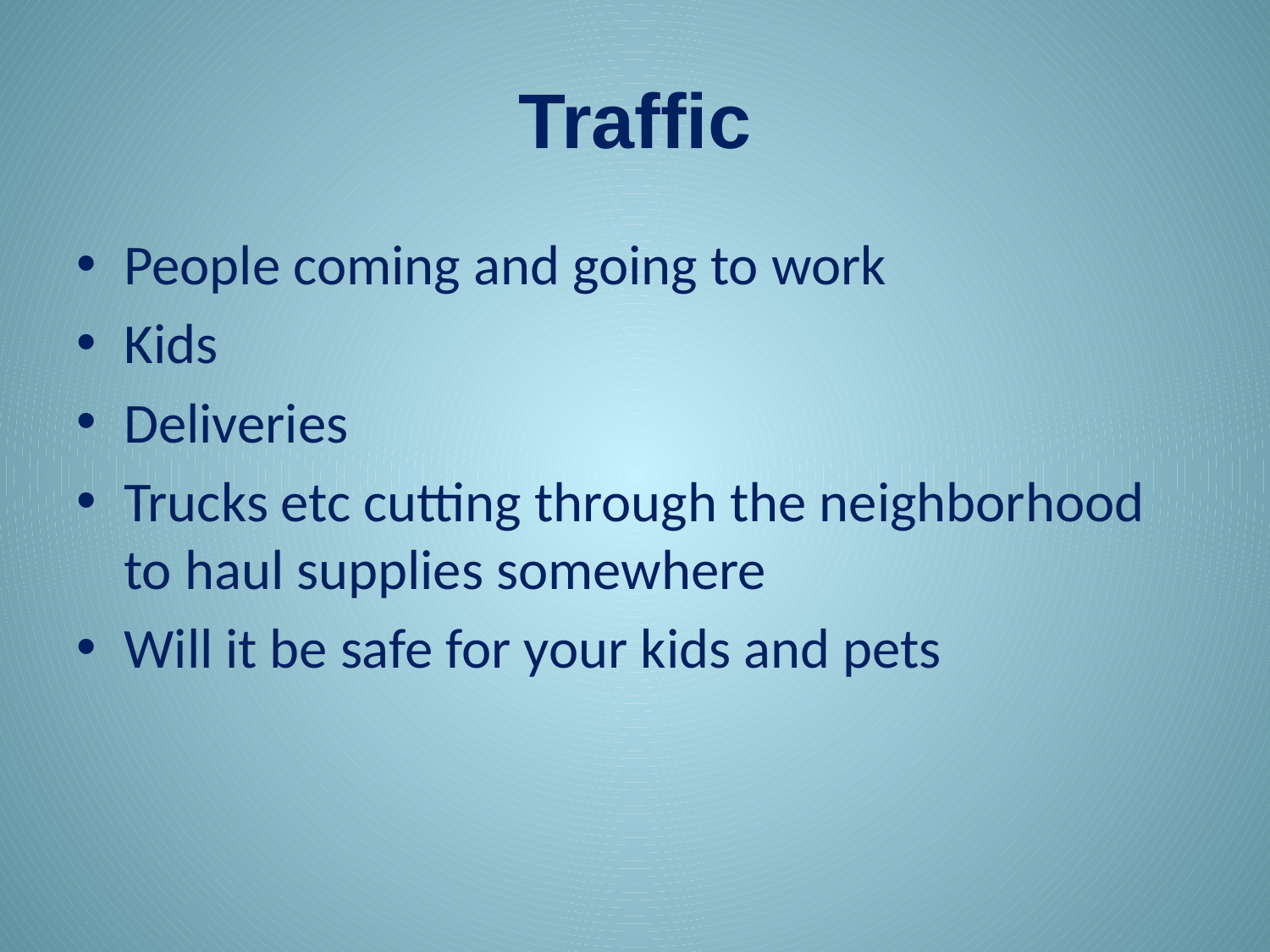

# Traffic
People coming and going to work
Kids
Deliveries
Trucks etc cutting through the neighborhood to haul supplies somewhere
Will it be safe for your kids and pets